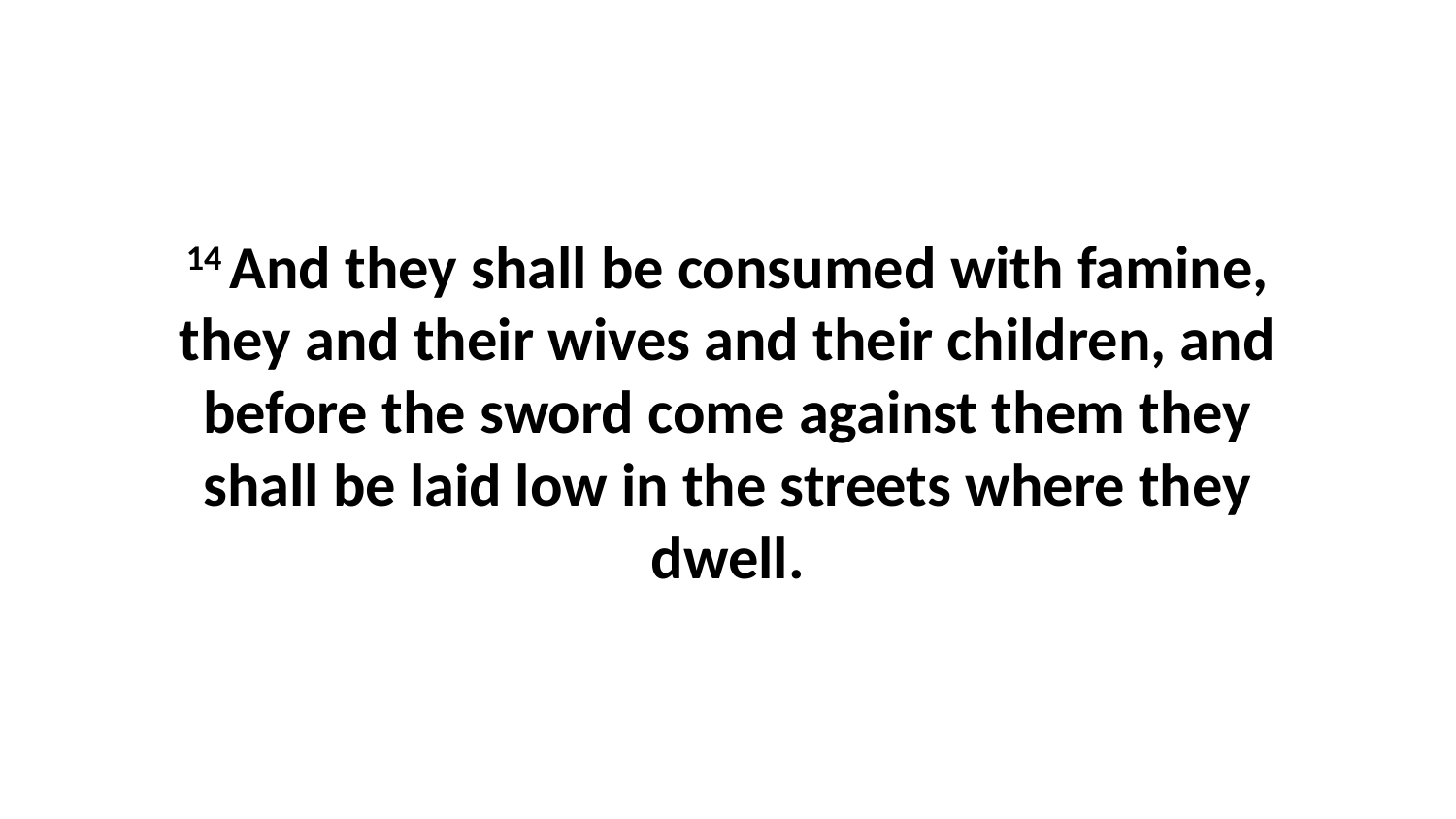

14 And they shall be consumed with famine, they and their wives and their children, and before the sword come against them they shall be laid low in the streets where they dwell.